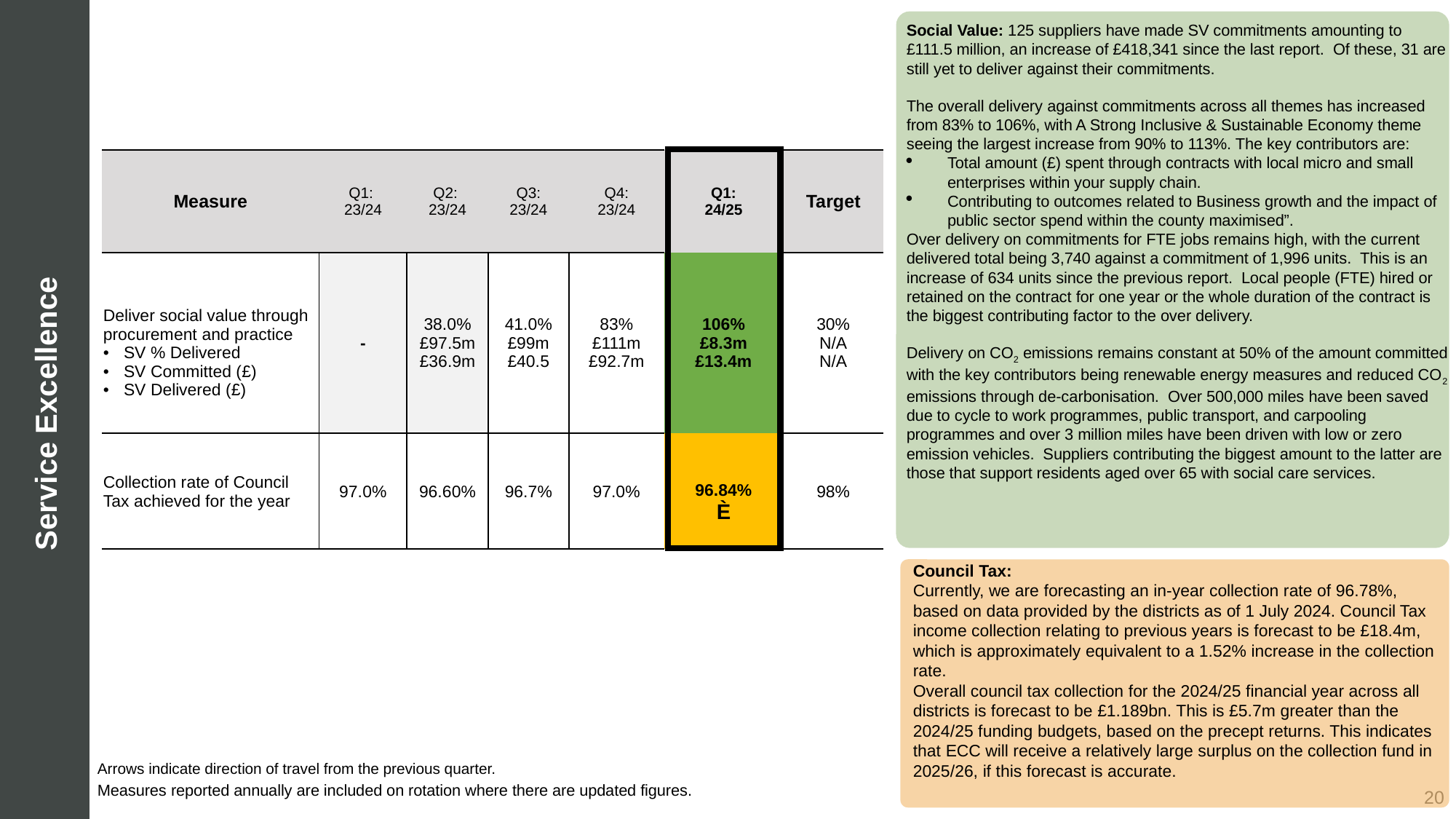

Social Value: 125 suppliers have made SV commitments amounting to £111.5 million, an increase of £418,341 since the last report.  Of these, 31 are still yet to deliver against their commitments.
The overall delivery against commitments across all themes has increased from 83% to 106%, with A Strong Inclusive & Sustainable Economy theme seeing the largest increase from 90% to 113%. The key contributors are:
Total amount (£) spent through contracts with local micro and small enterprises within your supply chain.
Contributing to outcomes related to Business growth and the impact of public sector spend within the county maximised”.
Over delivery on commitments for FTE jobs remains high, with the current delivered total being 3,740 against a commitment of 1,996 units.  This is an increase of 634 units since the previous report.  Local people (FTE) hired or retained on the contract for one year or the whole duration of the contract is the biggest contributing factor to the over delivery.
Delivery on CO2 emissions remains constant at 50% of the amount committed with the key contributors being renewable energy measures and reduced CO2 emissions through de-carbonisation.  Over 500,000 miles have been saved due to cycle to work programmes, public transport, and carpooling programmes and over 3 million miles have been driven with low or zero emission vehicles.  Suppliers contributing the biggest amount to the latter are those that support residents aged over 65 with social care services.

|  |
| --- |
| Measure | Q1:  23/24 | Q2:  23/24 | Q3: 23/24 | Q4: 23/24 | Q1: 24/25 | Target |
| --- | --- | --- | --- | --- | --- | --- |
| Deliver social value through procurement and practice SV % Delivered  SV Committed (£) SV Delivered (£) | - | 38.0% £97.5m £36.9m | 41.0% £99m £40.5 | 83% £111m £92.7m | 106% £8.3m £13.4m | 30% N/A N/A |
| Collection rate of Council Tax achieved for the year | 97.0% | 96.60% | 96.7% | 97.0% | 96.84% È | 98% |
Service Excellence

Council Tax:
Currently, we are forecasting an in-year collection rate of 96.78%, based on data provided by the districts as of 1 July 2024. Council Tax income collection relating to previous years is forecast to be £18.4m, which is approximately equivalent to a 1.52% increase in the collection rate.
Overall council tax collection for the 2024/25 financial year across all districts is forecast to be £1.189bn. This is £5.7m greater than the 2024/25 funding budgets, based on the precept returns. This indicates that ECC will receive a relatively large surplus on the collection fund in 2025/26, if this forecast is accurate.

Arrows indicate direction of travel from the previous quarter.

20
Measures reported annually are included on rotation where there are updated figures.